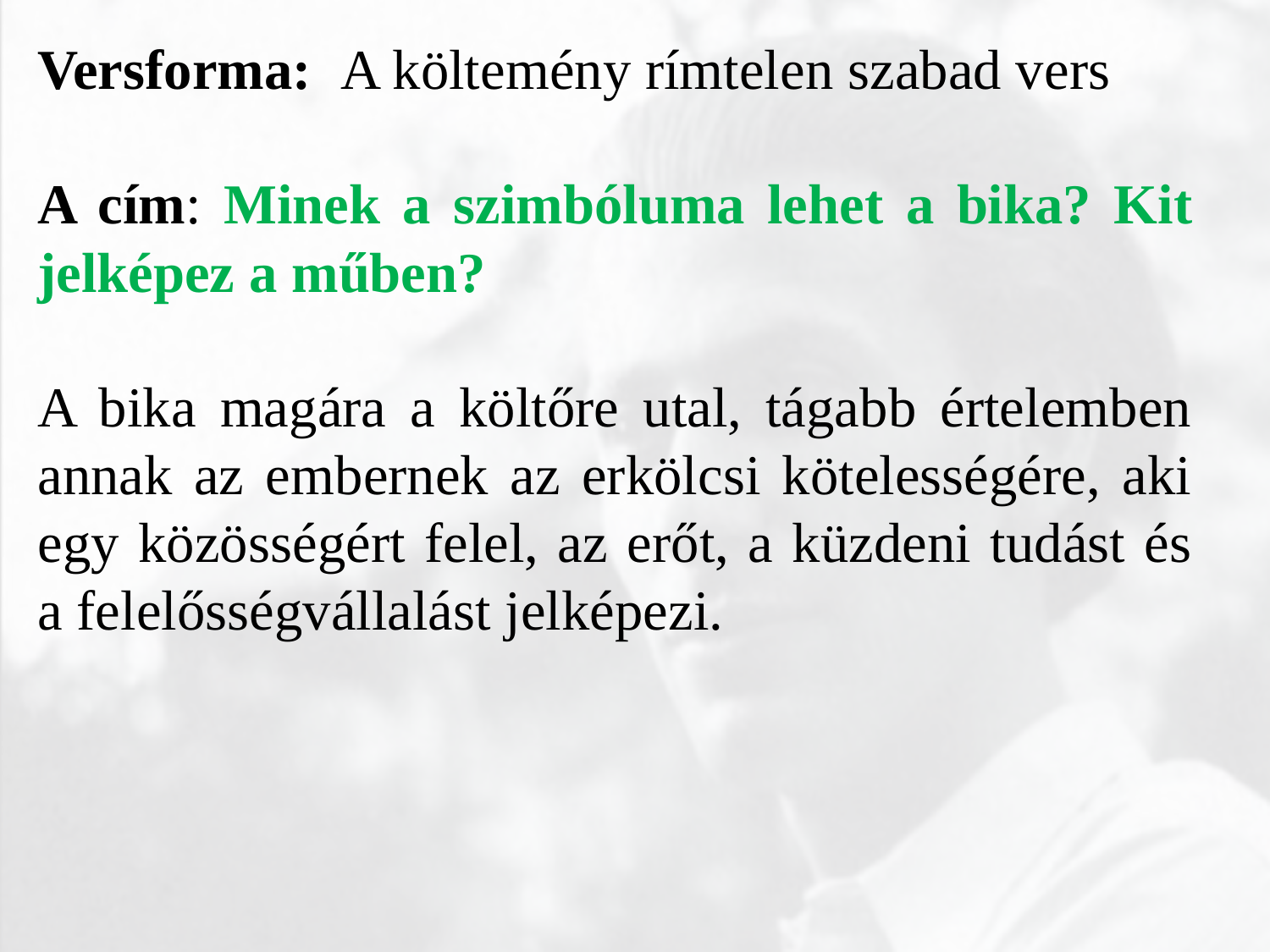

Versforma:  A költemény rímtelen szabad vers

A cím: Minek a szimbóluma lehet a bika? Kit jelképez a műben?

A bika magára a költőre utal, tágabb értelemben annak az embernek az erkölcsi kötelességére, aki egy közösségért felel, az erőt, a küzdeni tudást és a felelősségvállalást jelképezi.